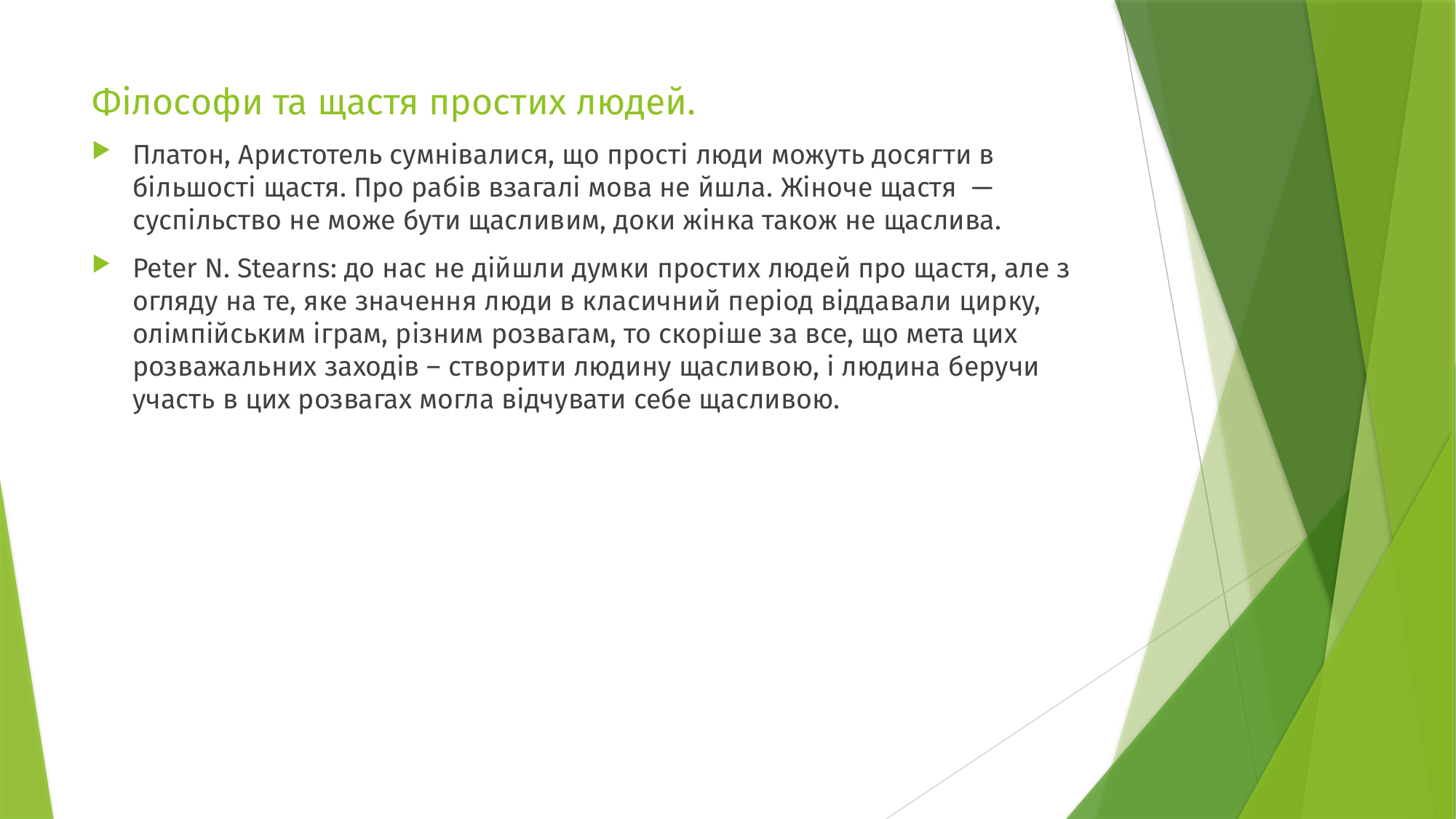

# Філософи та щастя простих людей.
Платон, Аристотель сумнівалися, що прості люди можуть досягти в більшості щастя. Про рабів взагалі мова не йшла. Жіноче щастя  — суспільство не може бути щасливим, доки жінка також не щаслива.
Peter N. Stearns: до нас не дійшли думки простих людей про щастя, але з огляду на те, яке значення люди в класичний період віддавали цирку, олімпійським іграм, різним розвагам, то скоріше за все, що мета цих розважальних заходів – створити людину щасливою, і людина беручи участь в цих розвагах могла відчувати себе щасливою.